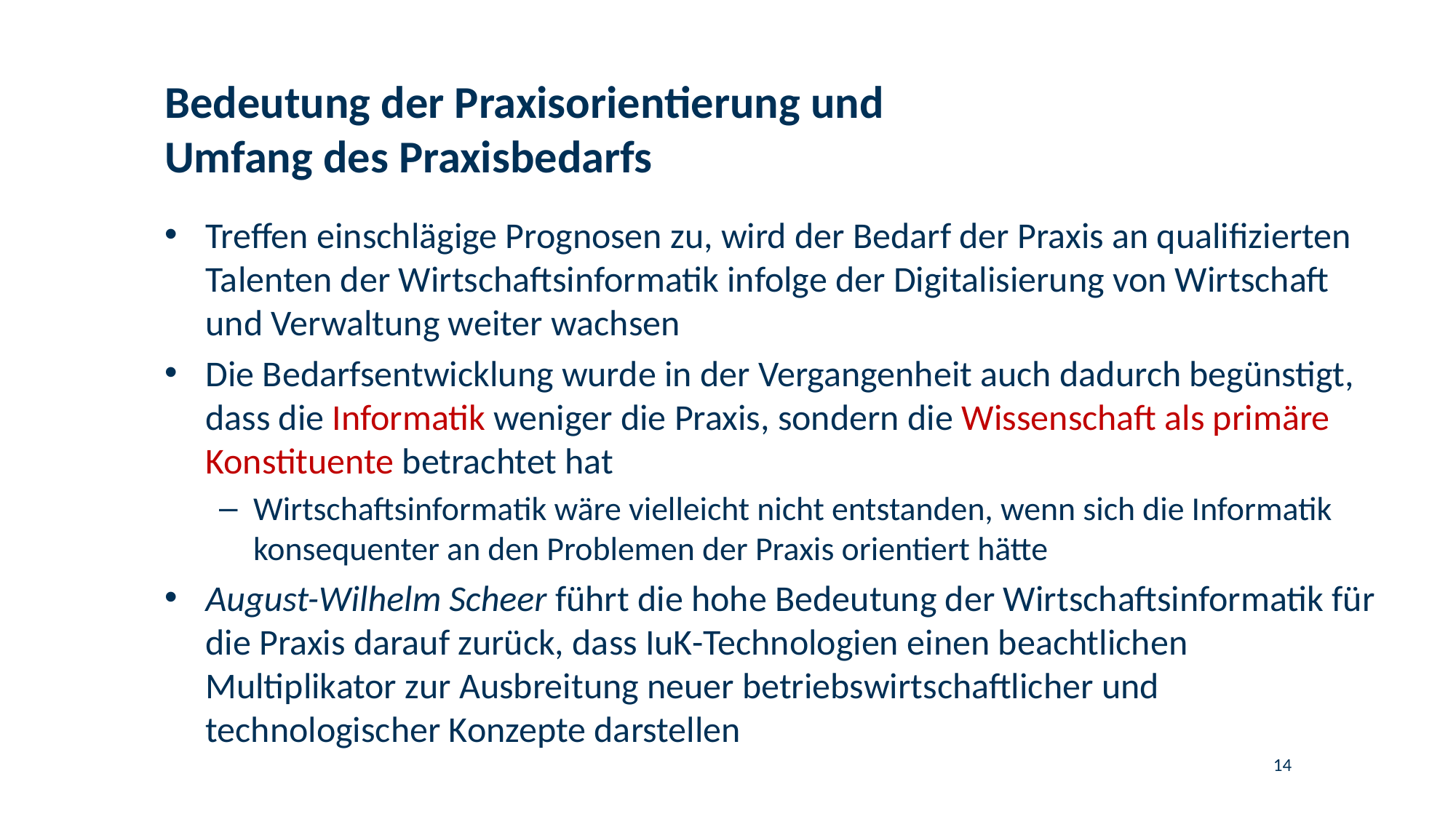

# Bedeutung der Praxisorientierung und Umfang des Praxisbedarfs
Treffen einschlägige Prognosen zu, wird der Bedarf der Praxis an qualifizierten Talenten der Wirtschaftsinformatik infolge der Digitalisierung von Wirtschaft und Verwaltung weiter wachsen
Die Bedarfsentwicklung wurde in der Vergangenheit auch dadurch begünstigt, dass die Informatik weniger die Praxis, sondern die Wissenschaft als primäre Konstituente betrachtet hat
Wirtschaftsinformatik wäre vielleicht nicht entstanden, wenn sich die Informatik konsequenter an den Problemen der Praxis orientiert hätte
August-Wilhelm Scheer führt die hohe Bedeutung der Wirtschaftsinformatik für die Praxis darauf zurück, dass IuK-Technologien einen beachtlichen Multiplikator zur Ausbreitung neuer betriebswirtschaftlicher und technologischer Konzepte darstellen

14